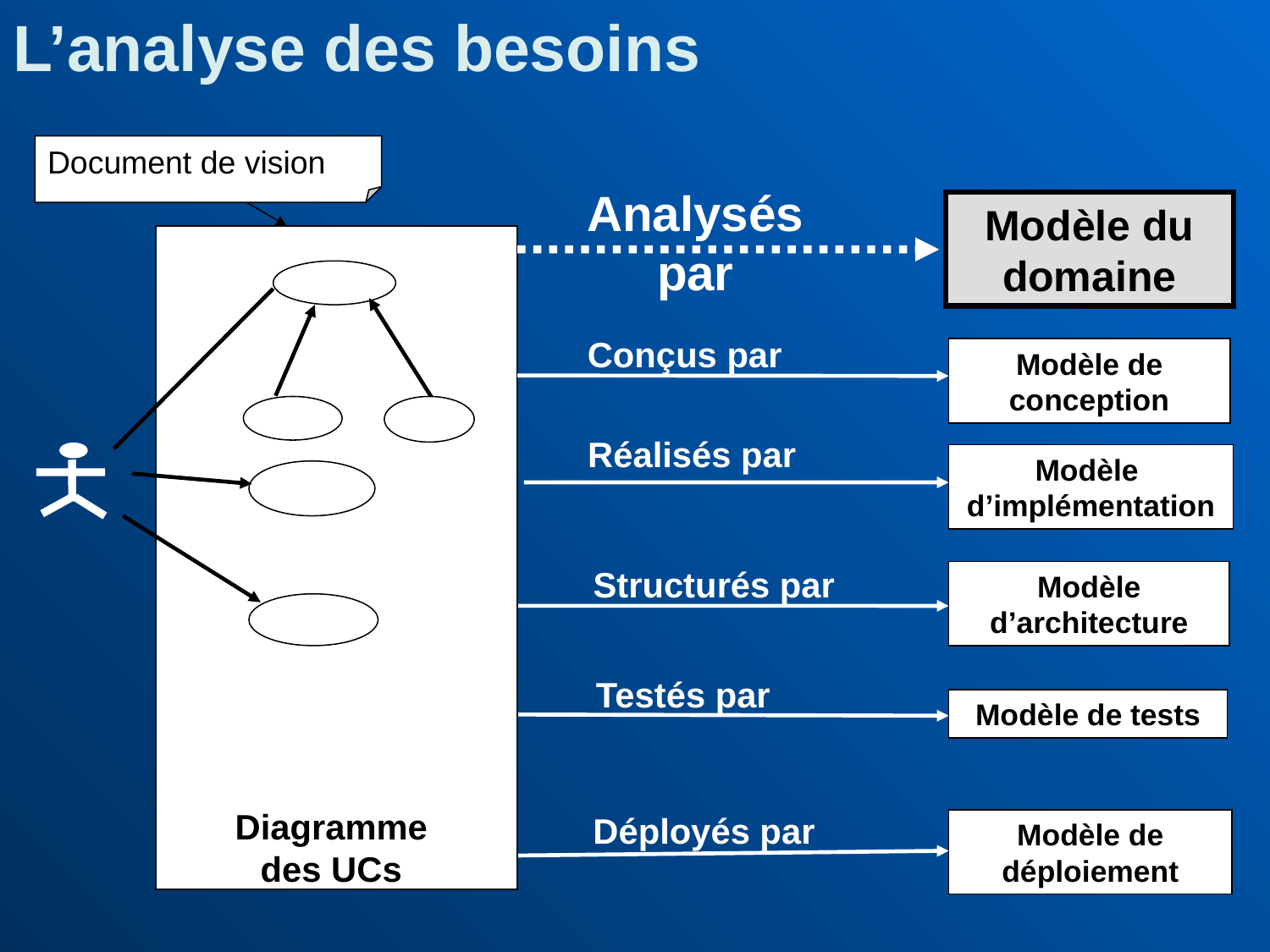

L’analyse des besoins

Document de vision

Analysés par
Modèle du domaine

Conçus par
Modèle de conception

Réalisés par

Modèle  d’implémentation

Structurés par
Modèle d’architecture

Testés par
Modèle de tests

Diagramme des UCs
Déployés par
Modèle de déploiement